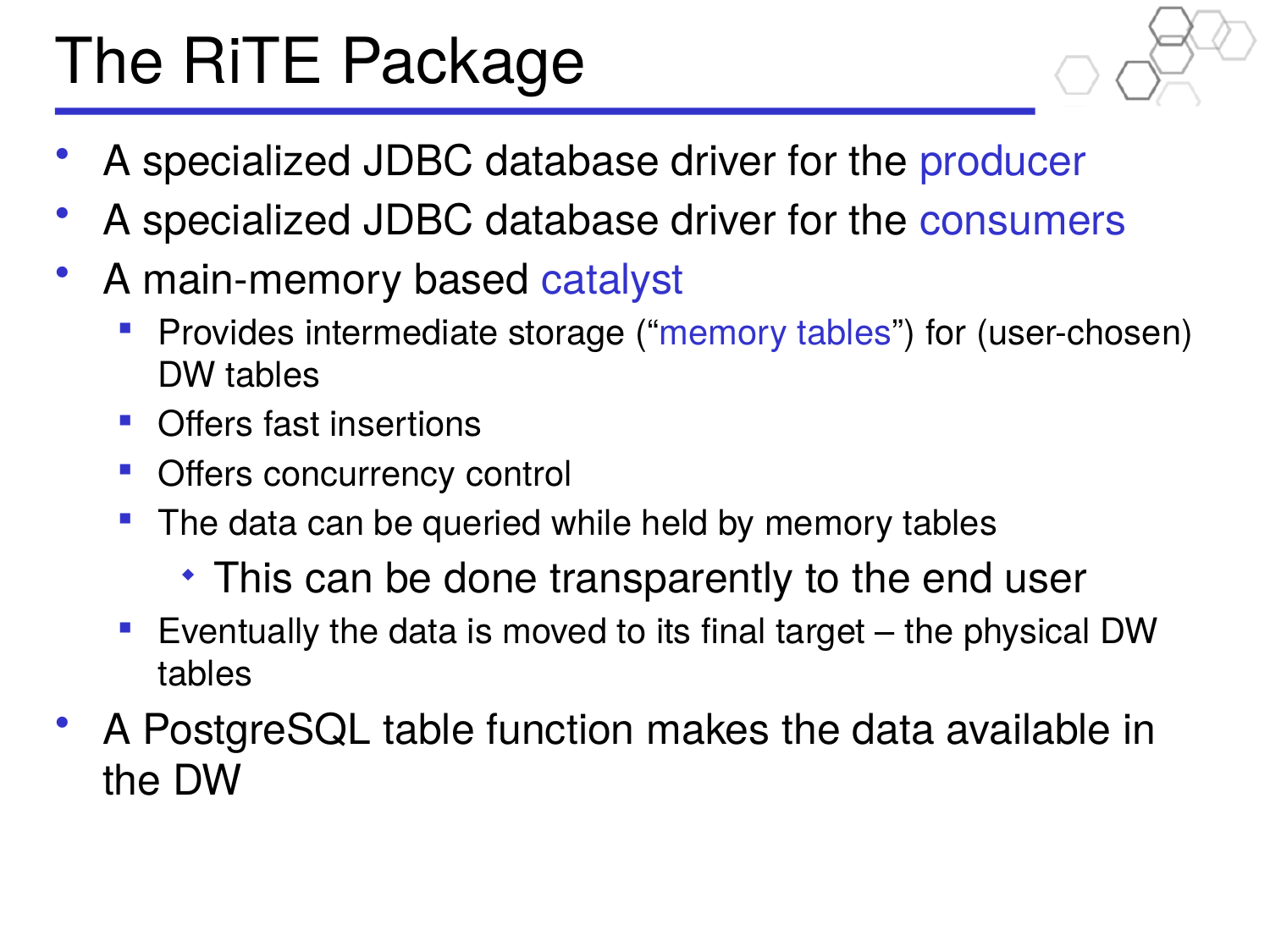

# The RiTE Package
A specialized JDBC database driver for the producer
A specialized JDBC database driver for the consumers
A main-memory based catalyst
Provides intermediate storage (“memory tables”) for (user-chosen) DW tables
Offers fast insertions
Offers concurrency control
The data can be queried while held by memory tables
This can be done transparently to the end user
Eventually the data is moved to its final target – the physical DW tables
A PostgreSQL table function makes the data available in the DW